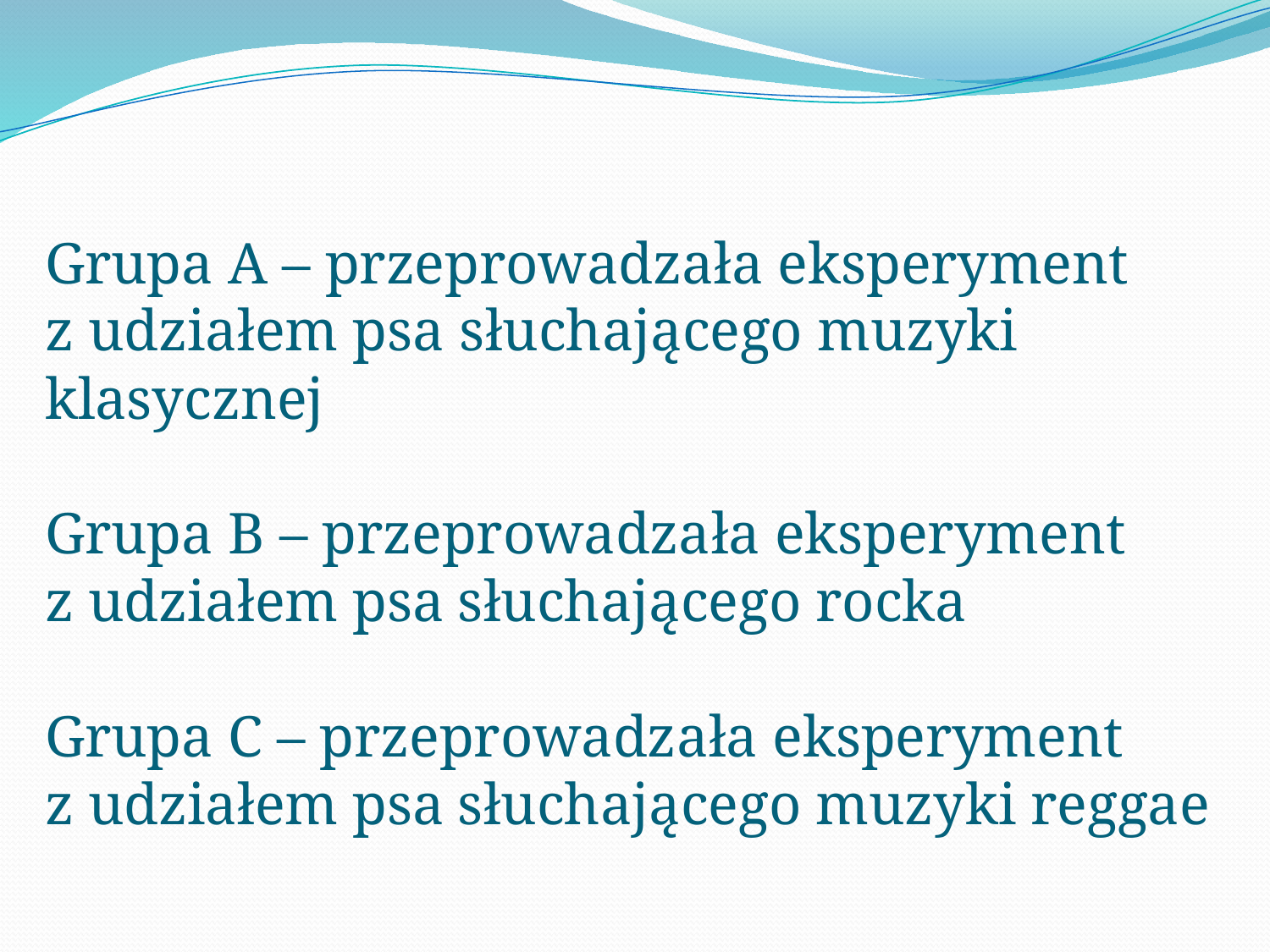

# Grupa A – przeprowadzała eksperyment z udziałem psa słuchającego muzyki klasycznej Grupa B – przeprowadzała eksperyment z udziałem psa słuchającego rocka Grupa C – przeprowadzała eksperyment z udziałem psa słuchającego muzyki reggae